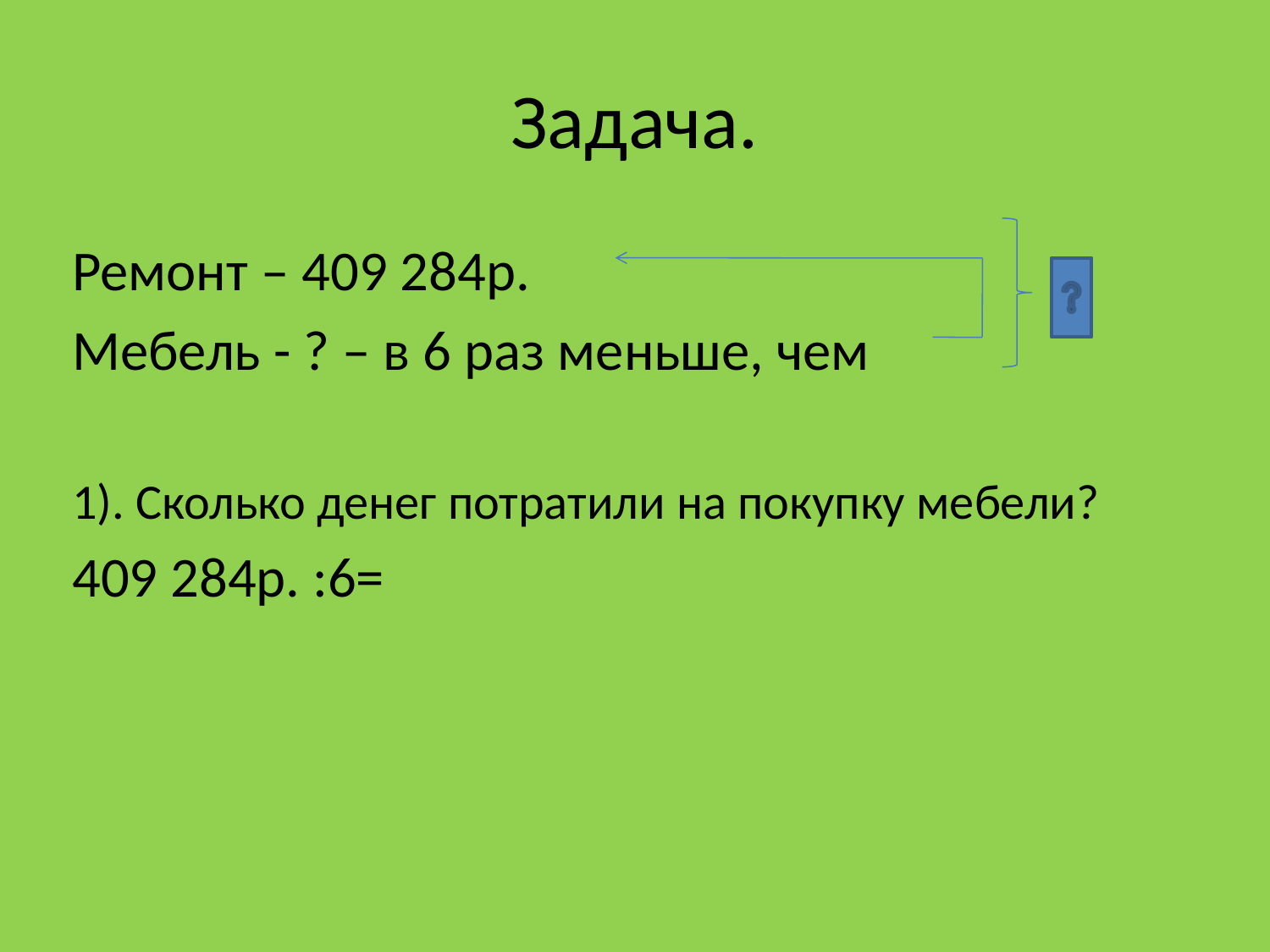

# Задача.

Ремонт – 409 284р.
Мебель - ? – в 6 раз меньше, чем

1). Сколько денег потратили на покупку мебели?
409 284р. :6=

68 214 р.